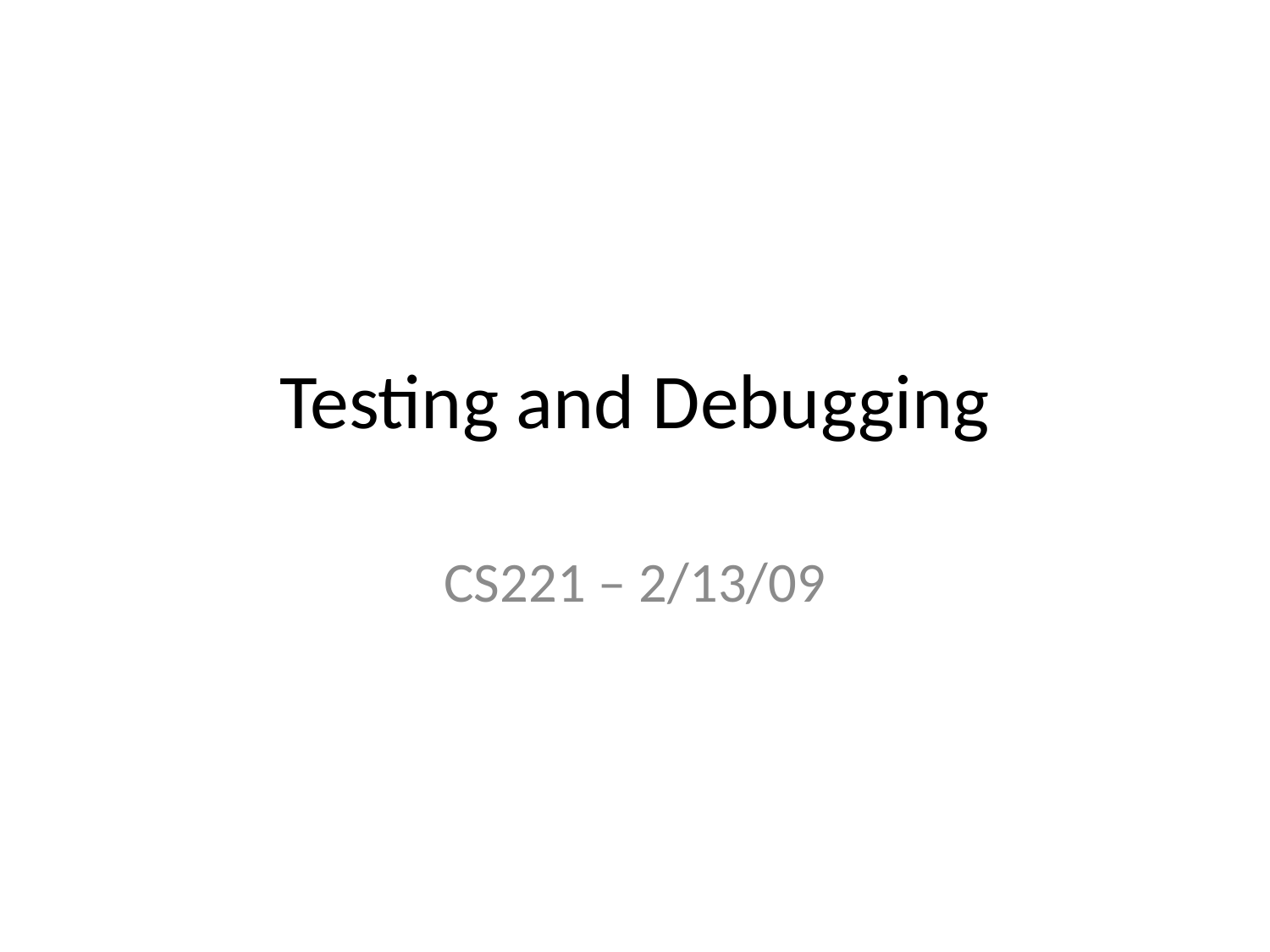

# Testing and Debugging
CS221 – 2/13/09